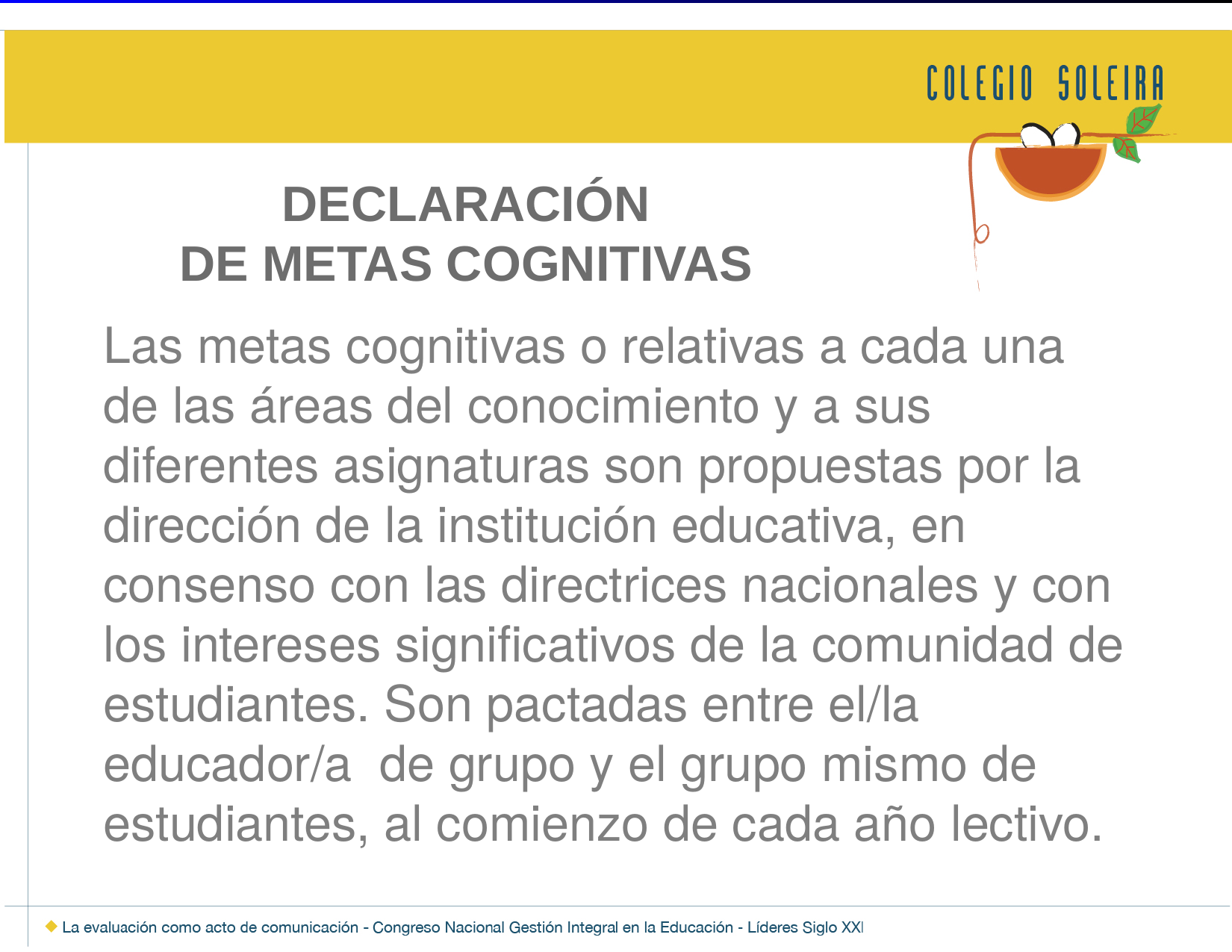

# DECLARACIÓN DE METAS COGNITIVAS
Las metas cognitivas o relativas a cada una de las áreas del conocimiento y a sus diferentes asignaturas son propuestas por la dirección de la institución educativa, en consenso con las directrices nacionales y con los intereses significativos de la comunidad de estudiantes. Son pactadas entre el/la educador/a  de grupo y el grupo mismo de estudiantes, al comienzo de cada año lectivo.